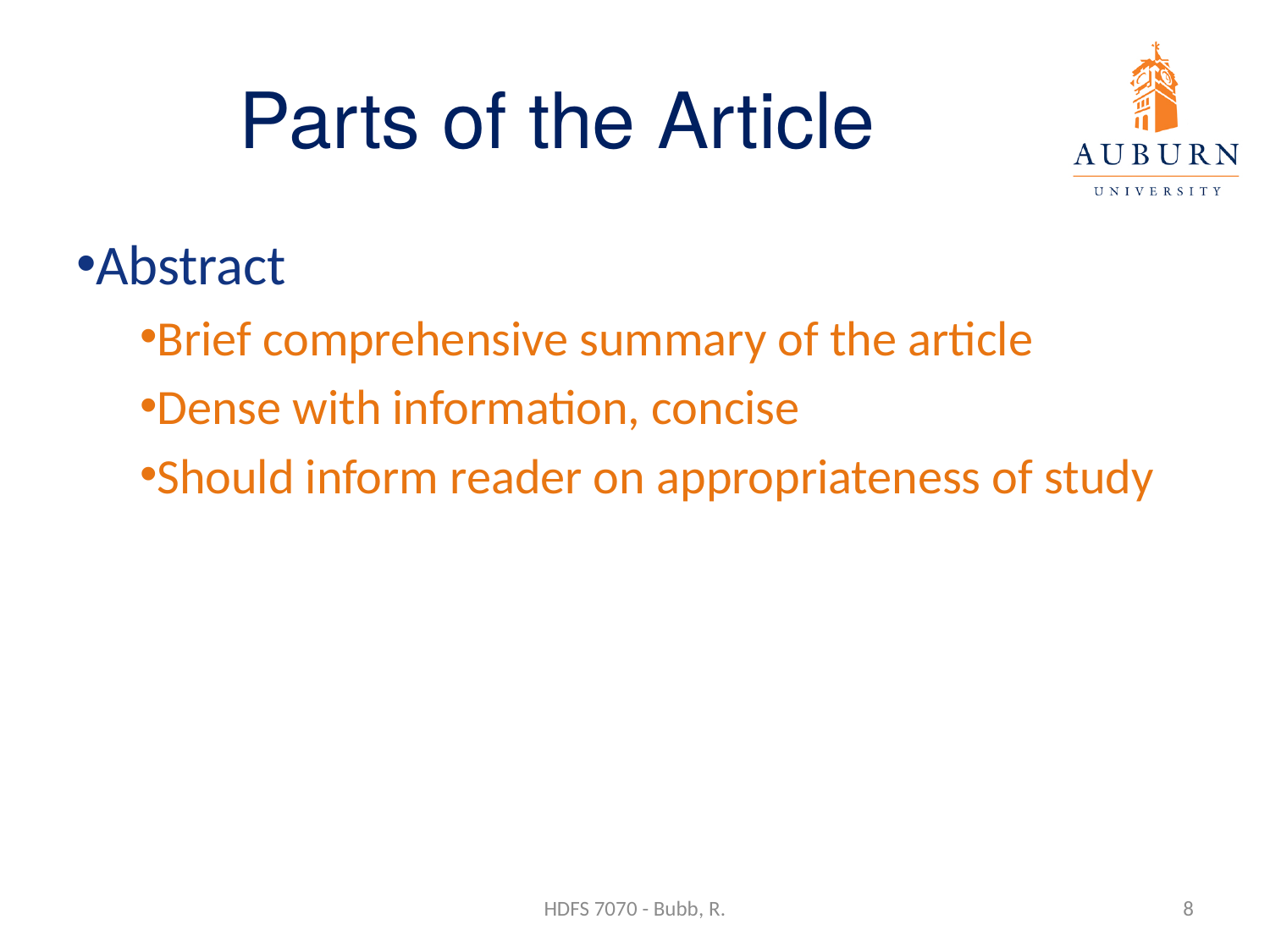

# Parts of the Article
Abstract
Brief comprehensive summary of the article
Dense with information, concise
Should inform reader on appropriateness of study

HDFS 7070 - Bubb, R.
8